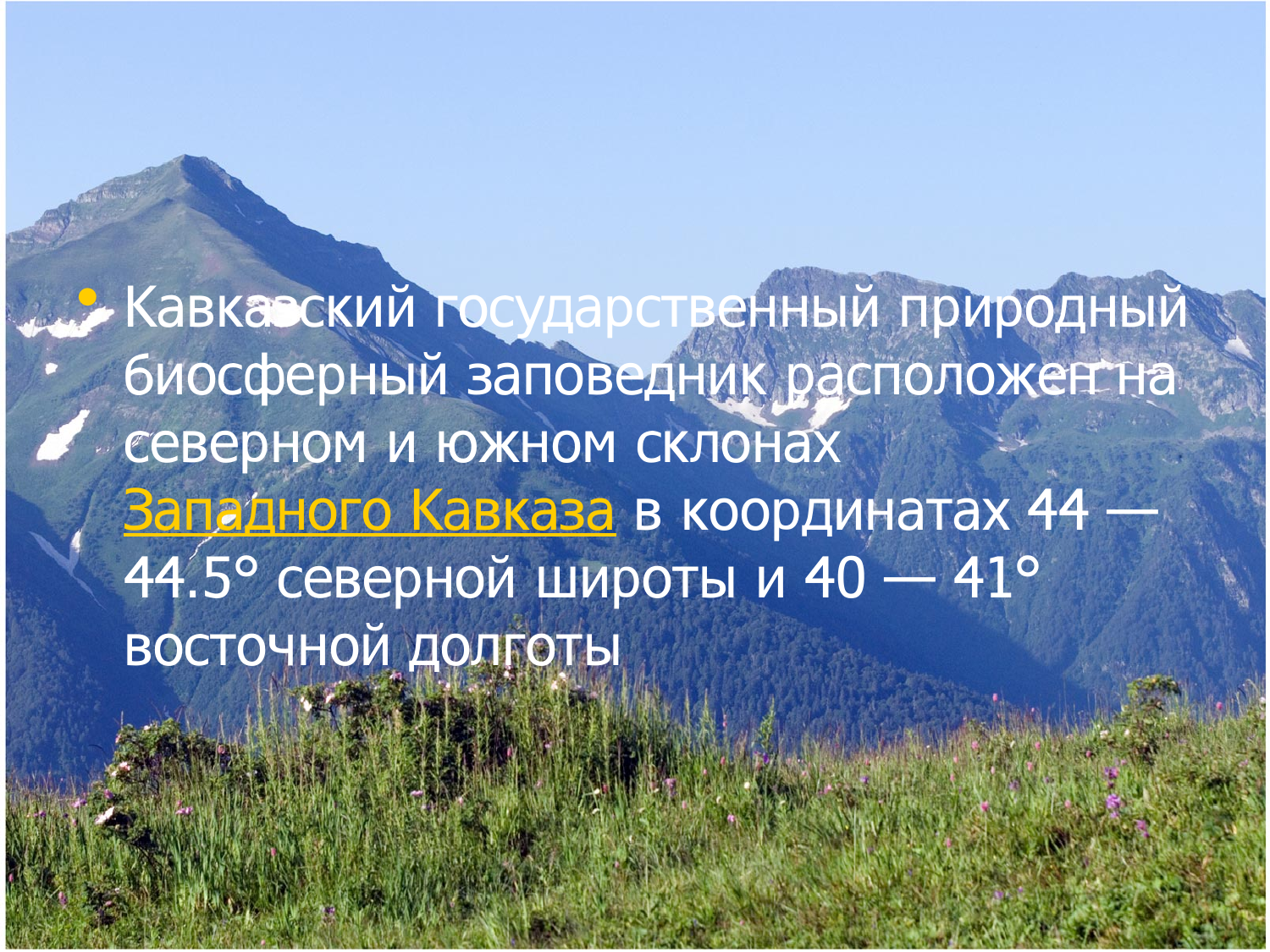

Кавказский государственный природный биосферный заповедник расположен на северном и южном склонах Западного Кавказа в координатах 44 — 44.5° северной широты и 40 — 41° восточной долготы
#